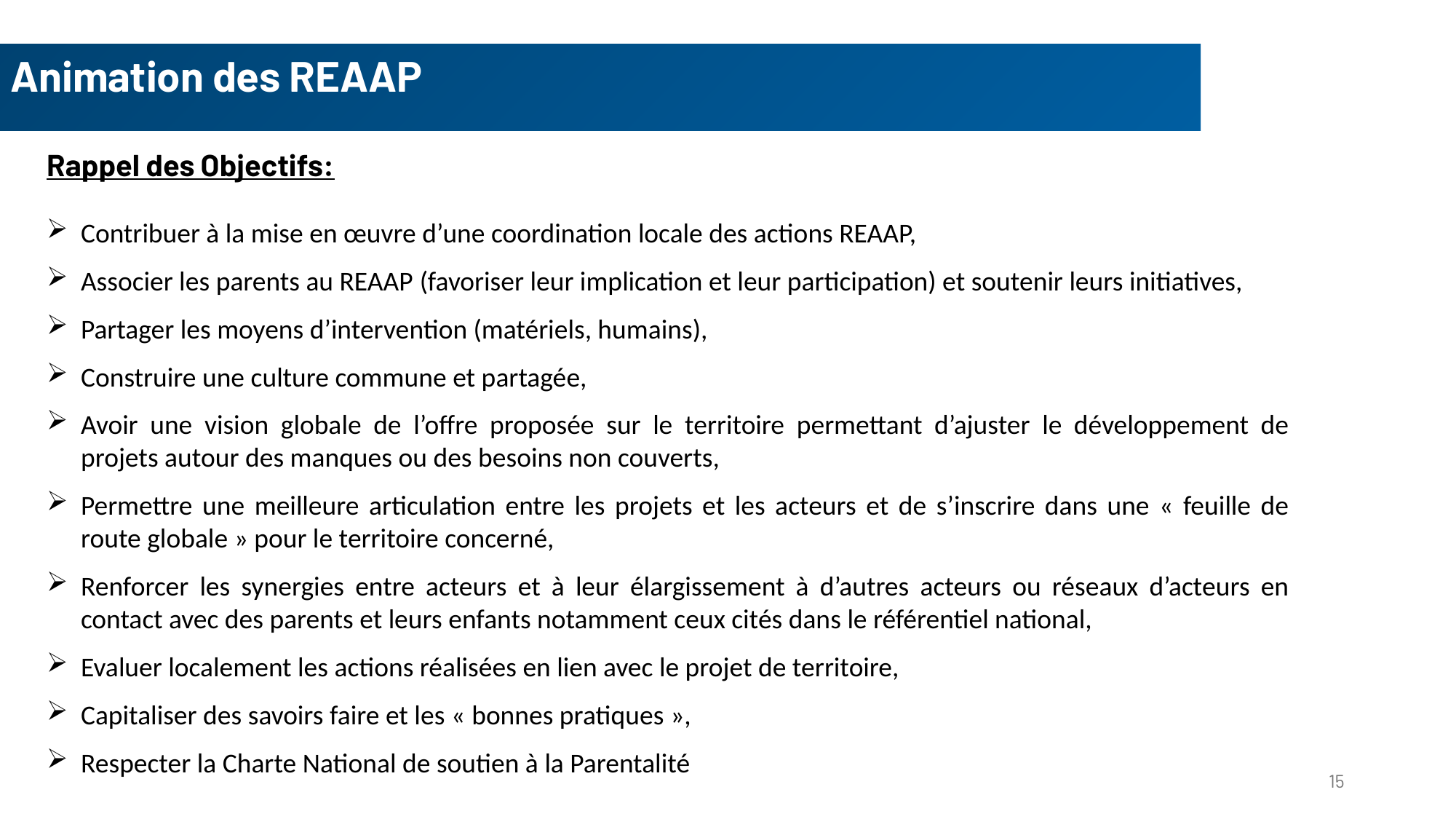

Animation des REAAP
Rappel des Objectifs:

Contribuer à la mise en œuvre d’une coordination locale des actions REAAP,
Associer les parents au REAAP (favoriser leur implication et leur participation) et soutenir leurs initiatives,
Partager les moyens d’intervention (matériels, humains),
Construire une culture commune et partagée,
Avoir une vision globale de l’offre proposée sur le territoire permettant d’ajuster le développement de projets autour des manques ou des besoins non couverts,
Permettre une meilleure articulation entre les projets et les acteurs et de s’inscrire dans une « feuille de route globale » pour le territoire concerné,
Renforcer les synergies entre acteurs et à leur élargissement à d’autres acteurs ou réseaux d’acteurs en contact avec des parents et leurs enfants notamment ceux cités dans le référentiel national,
Evaluer localement les actions réalisées en lien avec le projet de territoire,
Capitaliser des savoirs faire et les « bonnes pratiques »,
Respecter la Charte National de soutien à la Parentalité
15